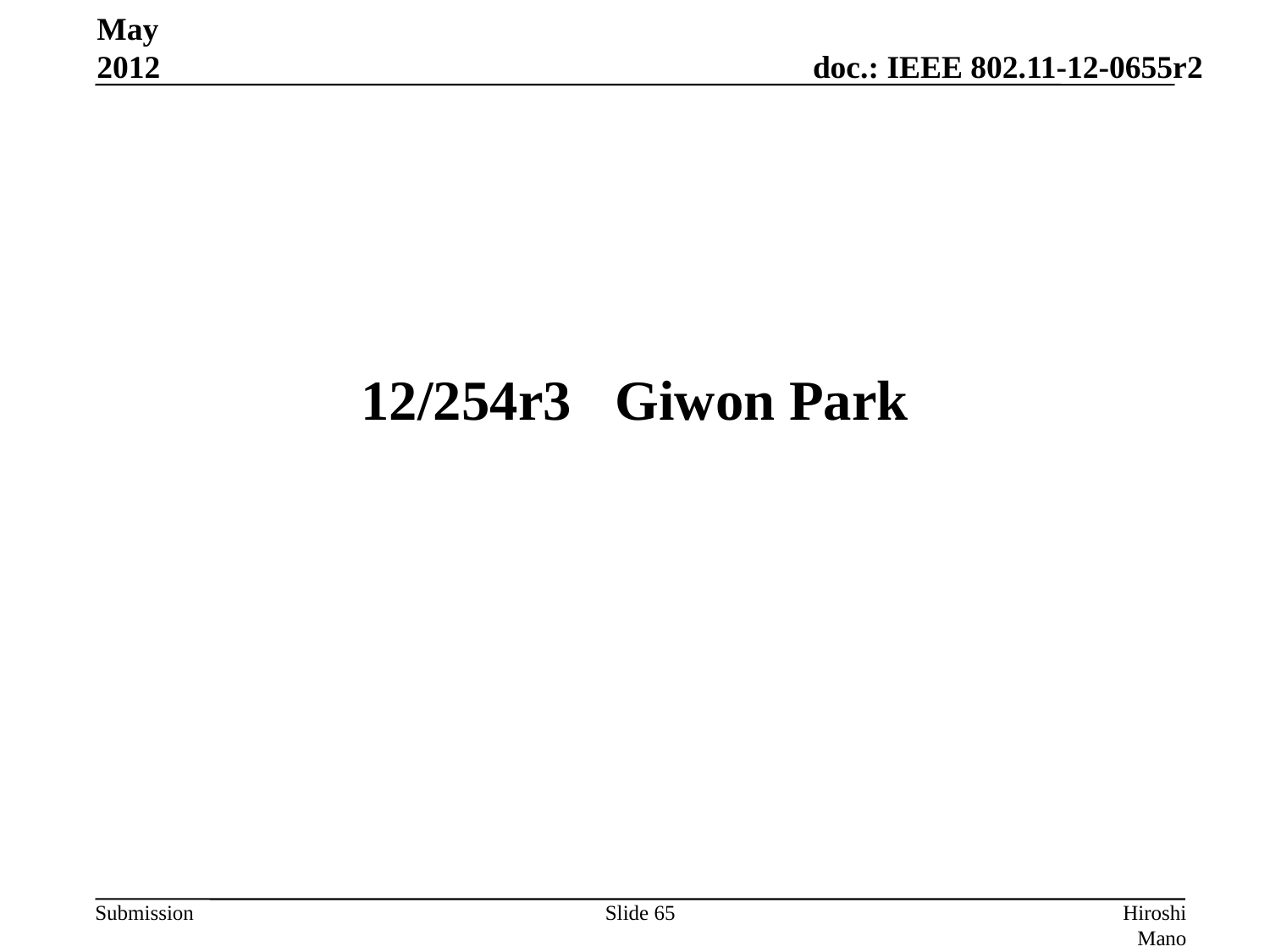

May 2012
# 12/254r3	Giwon Park

Slide 65
Hiroshi Mano (ATRD, Root, Lab)